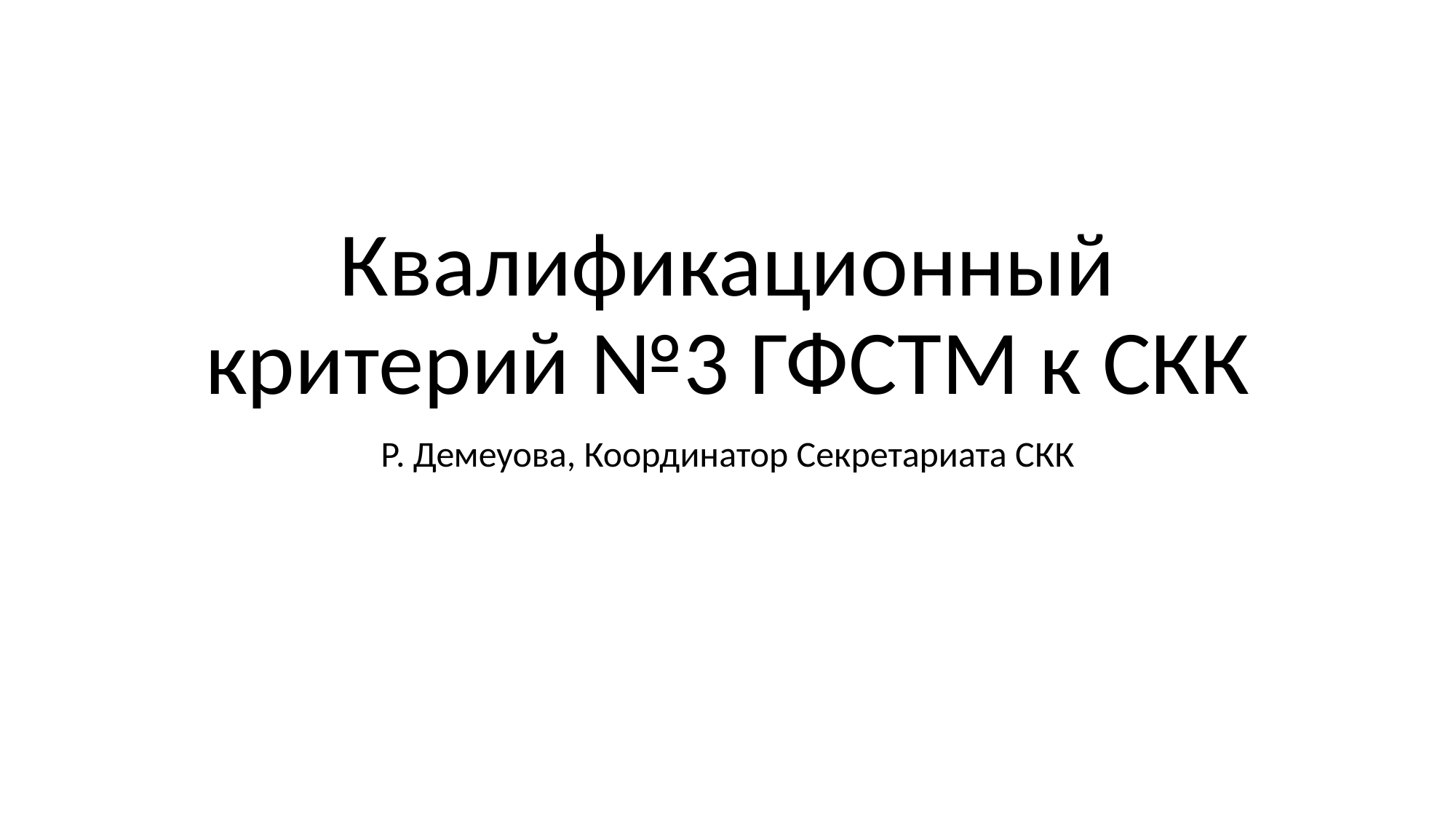

# Квалификационный критерий №3 ГФСТМ к СКК
Р. Демеуова, Координатор Секретариата СКК